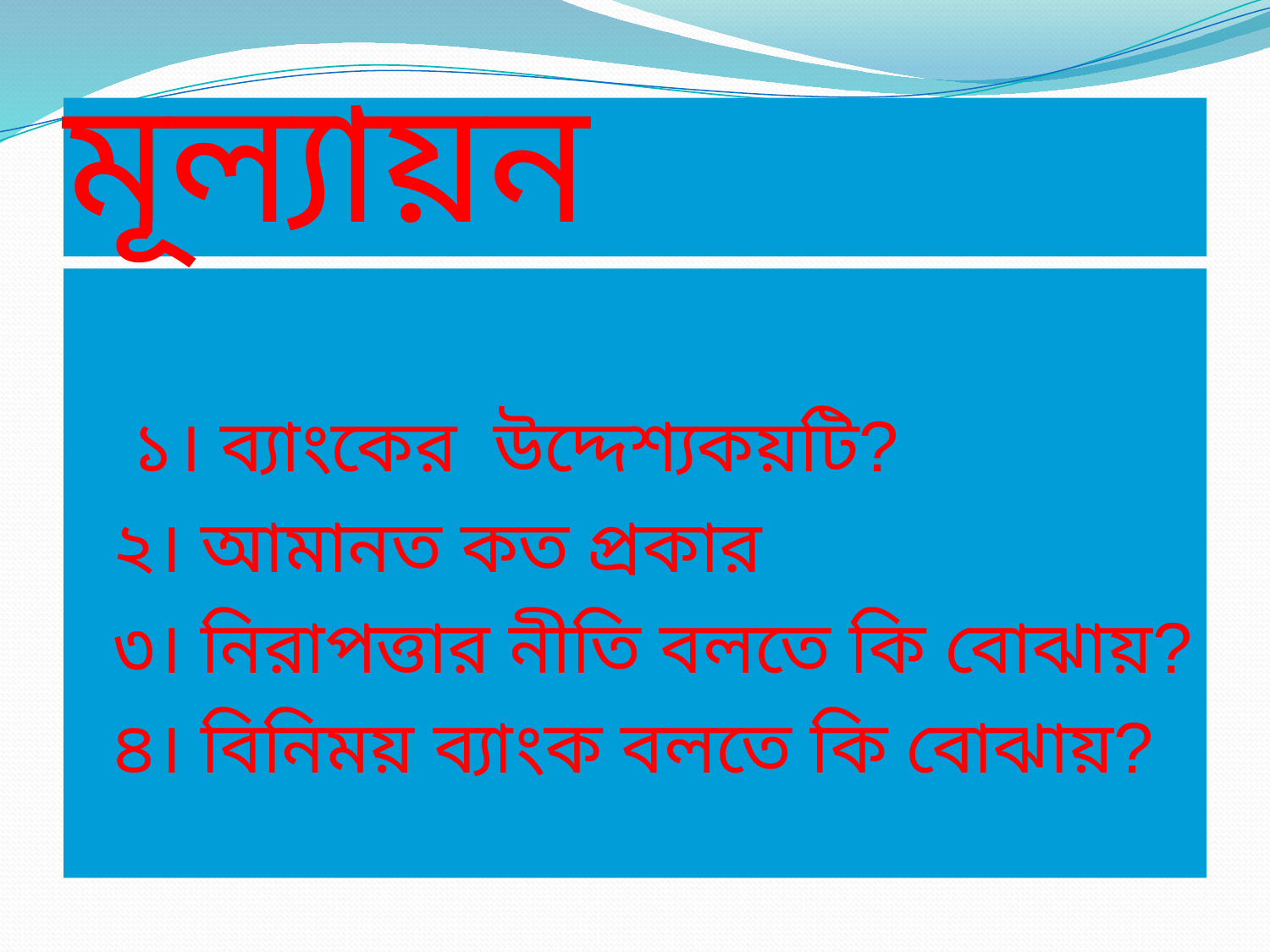

# মূল্যায়ন

   ১। ব্যাংকের  উদ্দেশ্যকয়টি?
	২। আমানত কত প্রকার
	৩। নিরাপত্তার নীতি বলতে কি বোঝায়?
	৪। বিনিময় ব্যাংক বলতে কি বোঝায়?